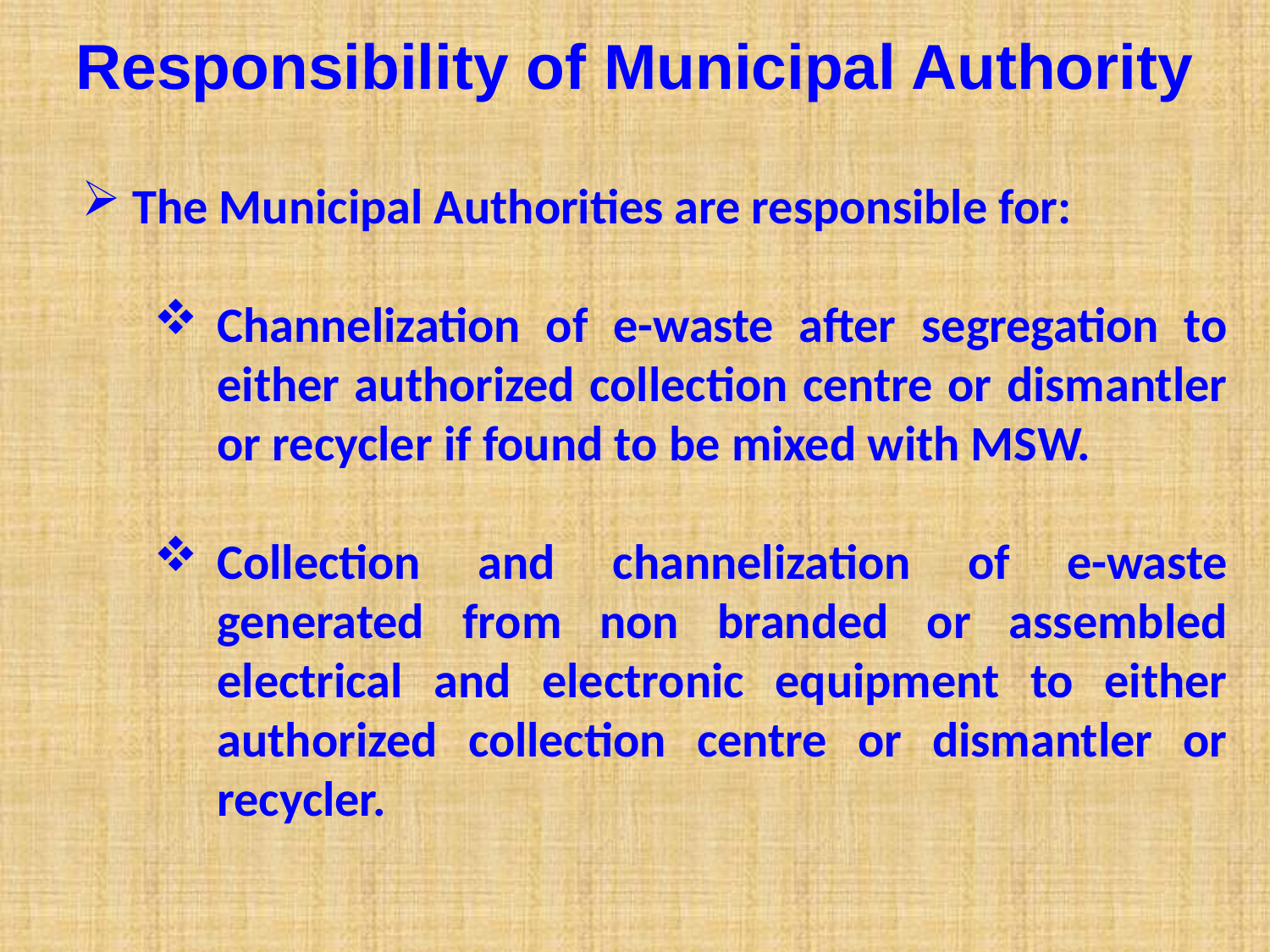

Responsibility of Municipal Authority
 The Municipal Authorities are responsible for:

Channelization of e-waste after segregation to either authorized collection centre or dismantler or recycler if found to be mixed with MSW.

Collection and channelization of e-waste generated from non branded or assembled electrical and electronic equipment to either authorized collection centre or dismantler or recycler.